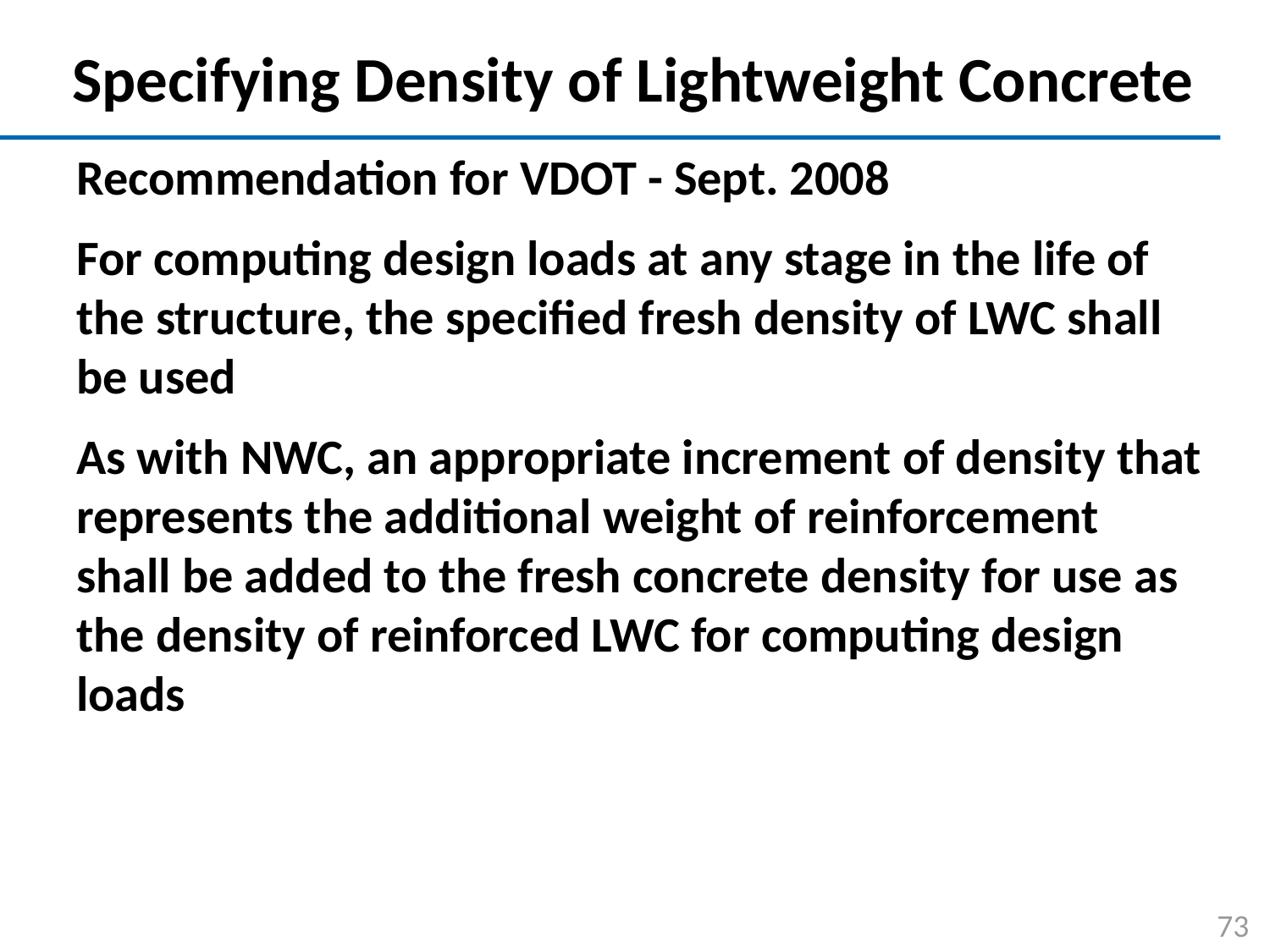

# Specifying Density of Lightweight Concrete
Recommendation for VDOT - Sept. 2008
For computing design loads at any stage in the life of the structure, the specified fresh density of LWC shall be used
As with NWC, an appropriate increment of density that represents the additional weight of reinforcement shall be added to the fresh concrete density for use as the density of reinforced LWC for computing design loads